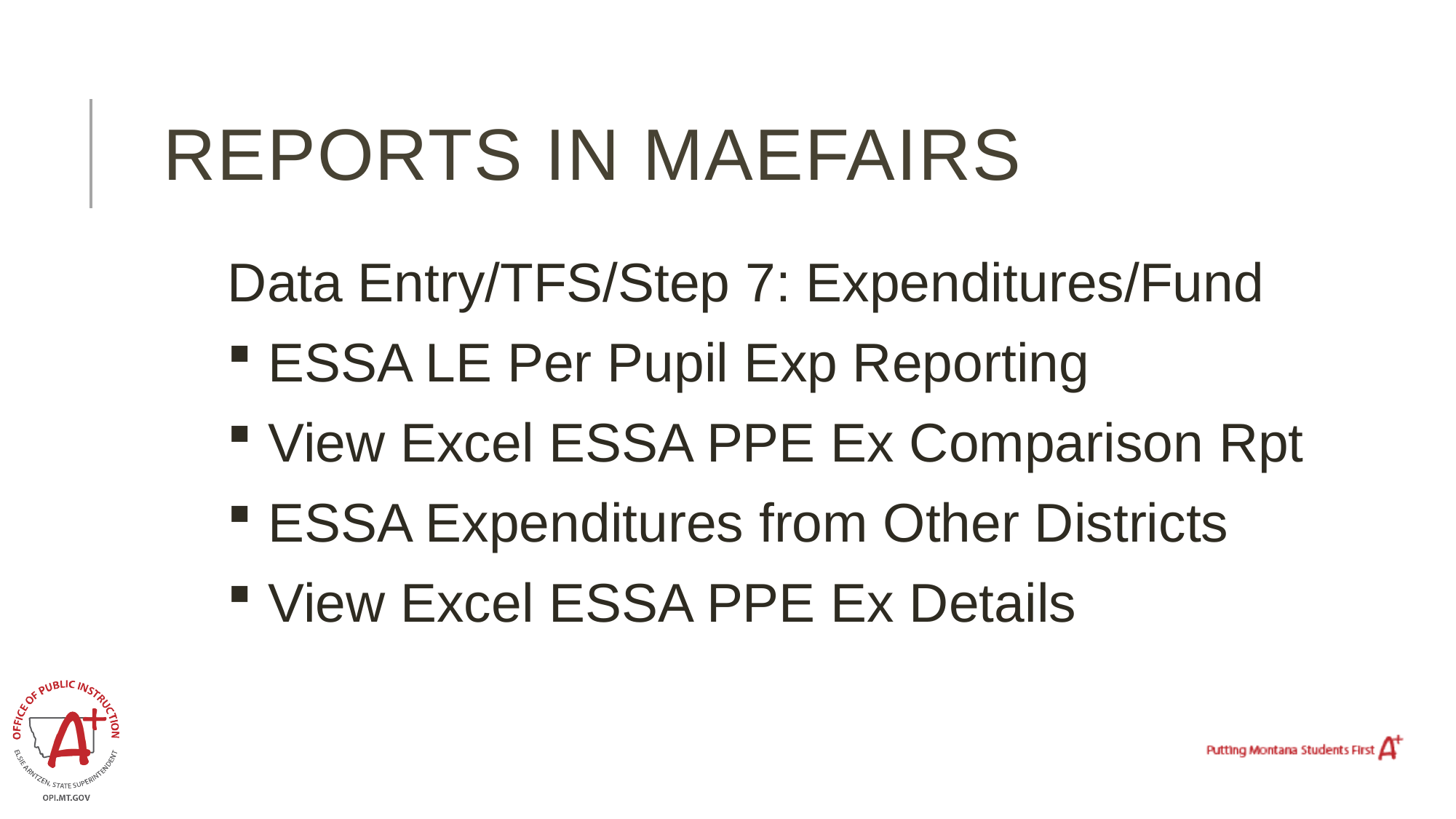

# REPORTS in maefairs
Data Entry/TFS/Step 7: Expenditures/Fund
 ESSA LE Per Pupil Exp Reporting
 View Excel ESSA PPE Ex Comparison Rpt
 ESSA Expenditures from Other Districts
 View Excel ESSA PPE Ex Details